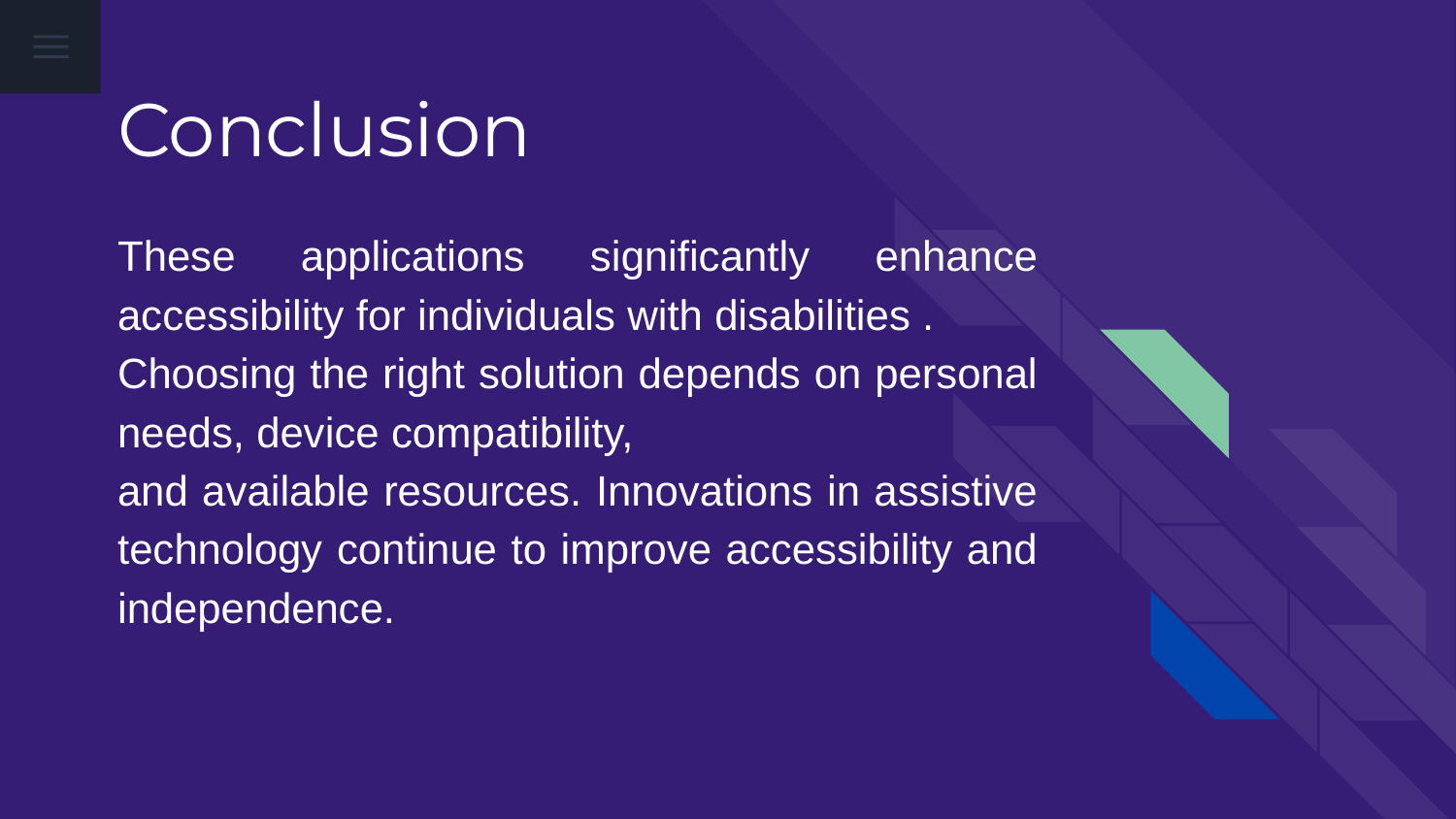

# Conclusion

These applications significantly enhance accessibility for individuals with disabilities .
Choosing the right solution depends on personal needs, device compatibility,
and available resources. Innovations in assistive technology continue to improve accessibility and independence.